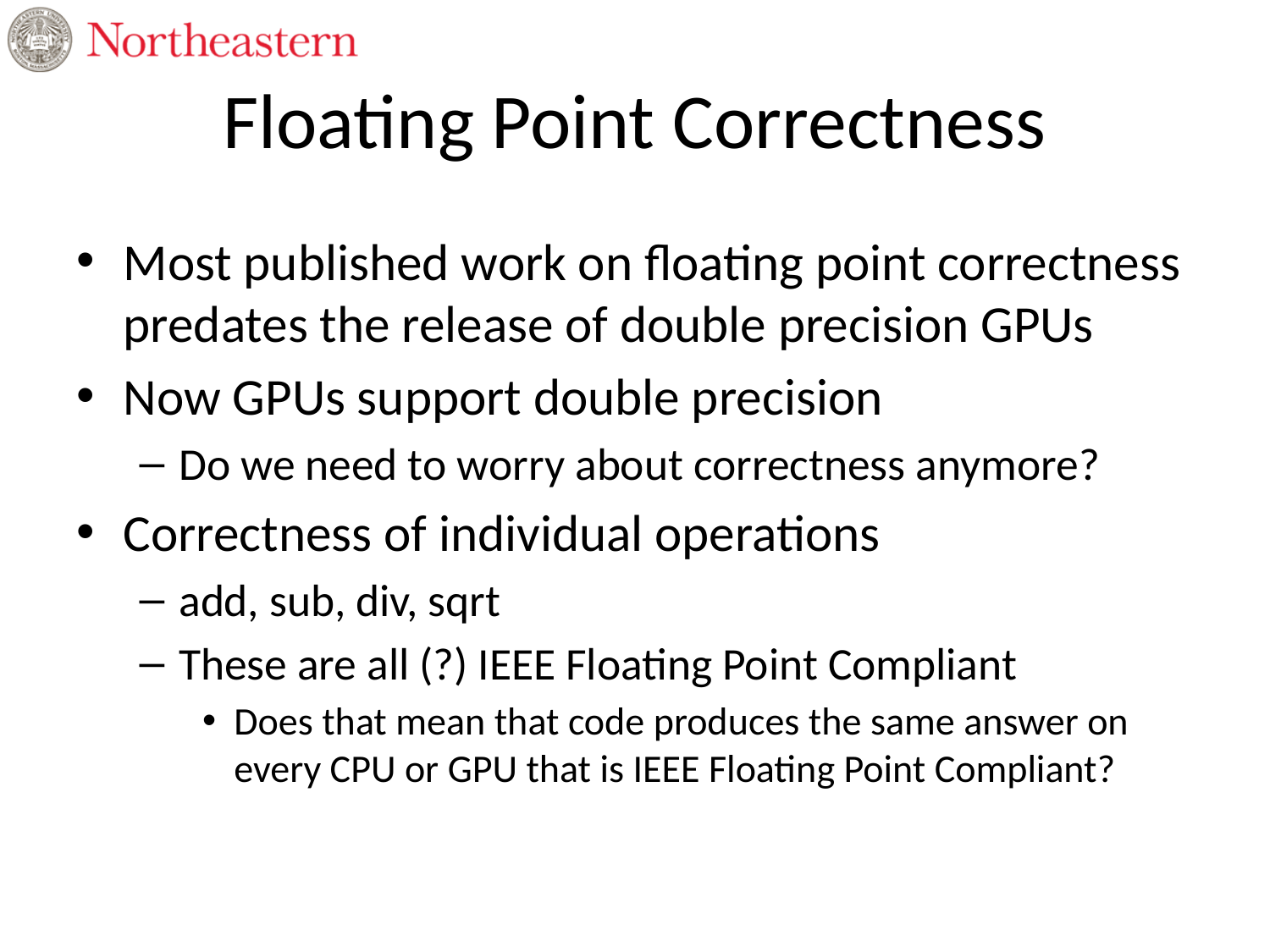

# Floating Point Correctness
Most published work on floating point correctness predates the release of double precision GPUs
Now GPUs support double precision
Do we need to worry about correctness anymore?
Correctness of individual operations
add, sub, div, sqrt
These are all (?) IEEE Floating Point Compliant
Does that mean that code produces the same answer on every CPU or GPU that is IEEE Floating Point Compliant?